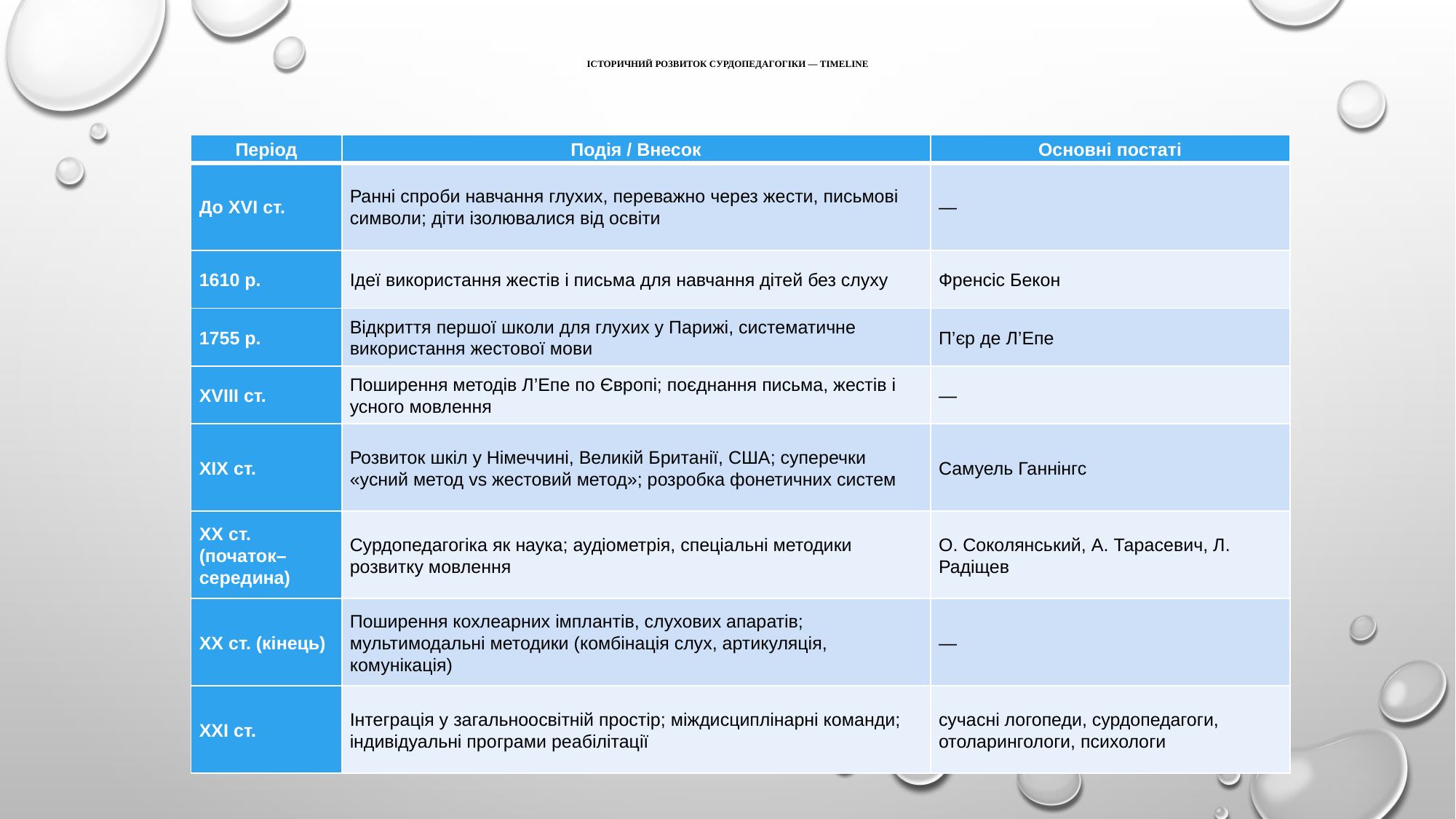

# Історичний розвиток сурдопедагогіки — Timeline
| Період | Подія / Внесок | Основні постаті |
| --- | --- | --- |
| До XVI ст. | Ранні спроби навчання глухих, переважно через жести, письмові символи; діти ізолювалися від освіти | — |
| 1610 р. | Ідеї використання жестів і письма для навчання дітей без слуху | Френсіс Бекон |
| 1755 р. | Відкриття першої школи для глухих у Парижі, систематичне використання жестової мови | П’єр де Л’Епе |
| XVIII ст. | Поширення методів Л’Епе по Європі; поєднання письма, жестів і усного мовлення | — |
| XIX ст. | Розвиток шкіл у Німеччині, Великій Британії, США; суперечки «усний метод vs жестовий метод»; розробка фонетичних систем | Самуель Ганнінгс |
| XX ст. (початок–середина) | Сурдопедагогіка як наука; аудіометрія, спеціальні методики розвитку мовлення | О. Соколянський, А. Тарасевич, Л. Радіщев |
| XX ст. (кінець) | Поширення кохлеарних імплантів, слухових апаратів; мультимодальні методики (комбінація слух, артикуляція, комунікація) | — |
| XXI ст. | Інтеграція у загальноосвітній простір; міждисциплінарні команди; індивідуальні програми реабілітації | сучасні логопеди, сурдопедагоги, отоларингологи, психологи |